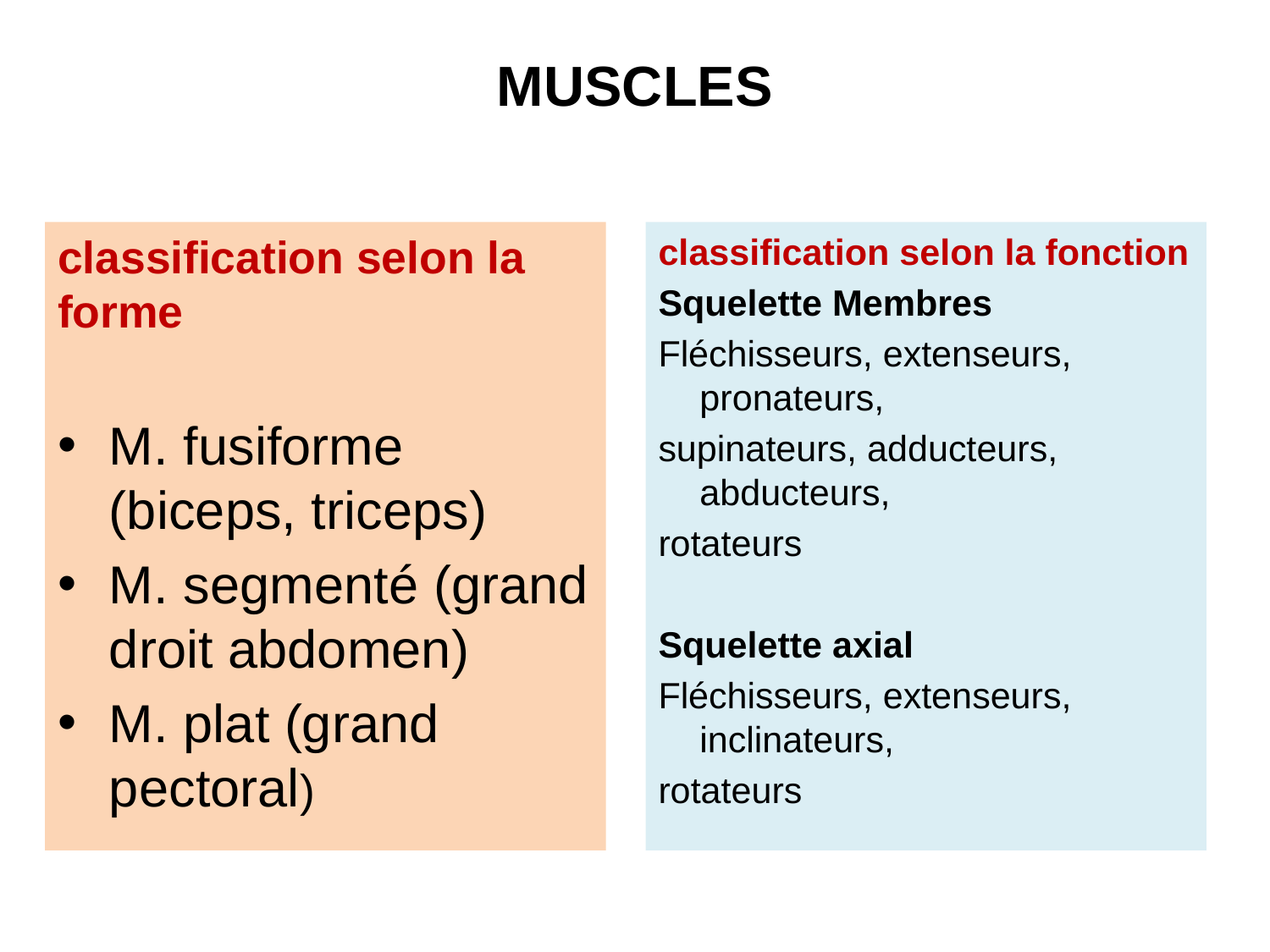

# MUSCLES
classification selon la forme

M. fusiforme (biceps, triceps)
M. segmenté (grand droit abdomen)
M. plat (grand pectoral)
classification selon la fonction
Squelette Membres
Fléchisseurs, extenseurs, pronateurs,
supinateurs, adducteurs, abducteurs,
rotateurs

Squelette axial
Fléchisseurs, extenseurs, inclinateurs,
rotateurs